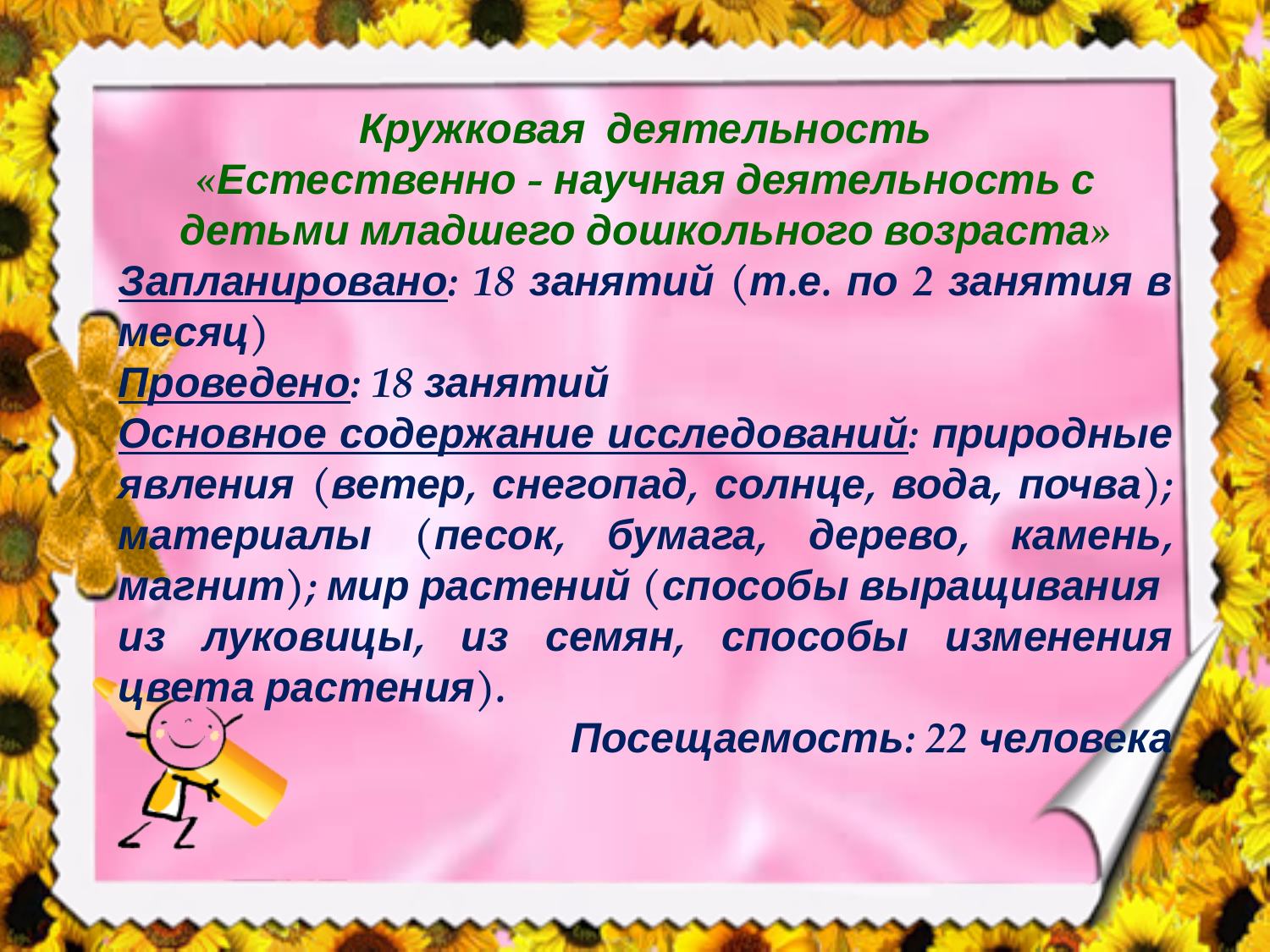

Кружковая  деятельность
«Естественно - научная деятельность с детьми младшего дошкольного возраста»
Запланировано: 18 занятий (т.е. по 2 занятия в месяц)
Проведено: 18 занятий
Основное содержание исследований: природные явления (ветер, снегопад, солнце, вода, почва); материалы (песок, бумага, дерево, камень, магнит); мир растений (способы выращивания
из луковицы, из семян, способы изменения цвета растения).
                                          Посещаемость: 22 человека